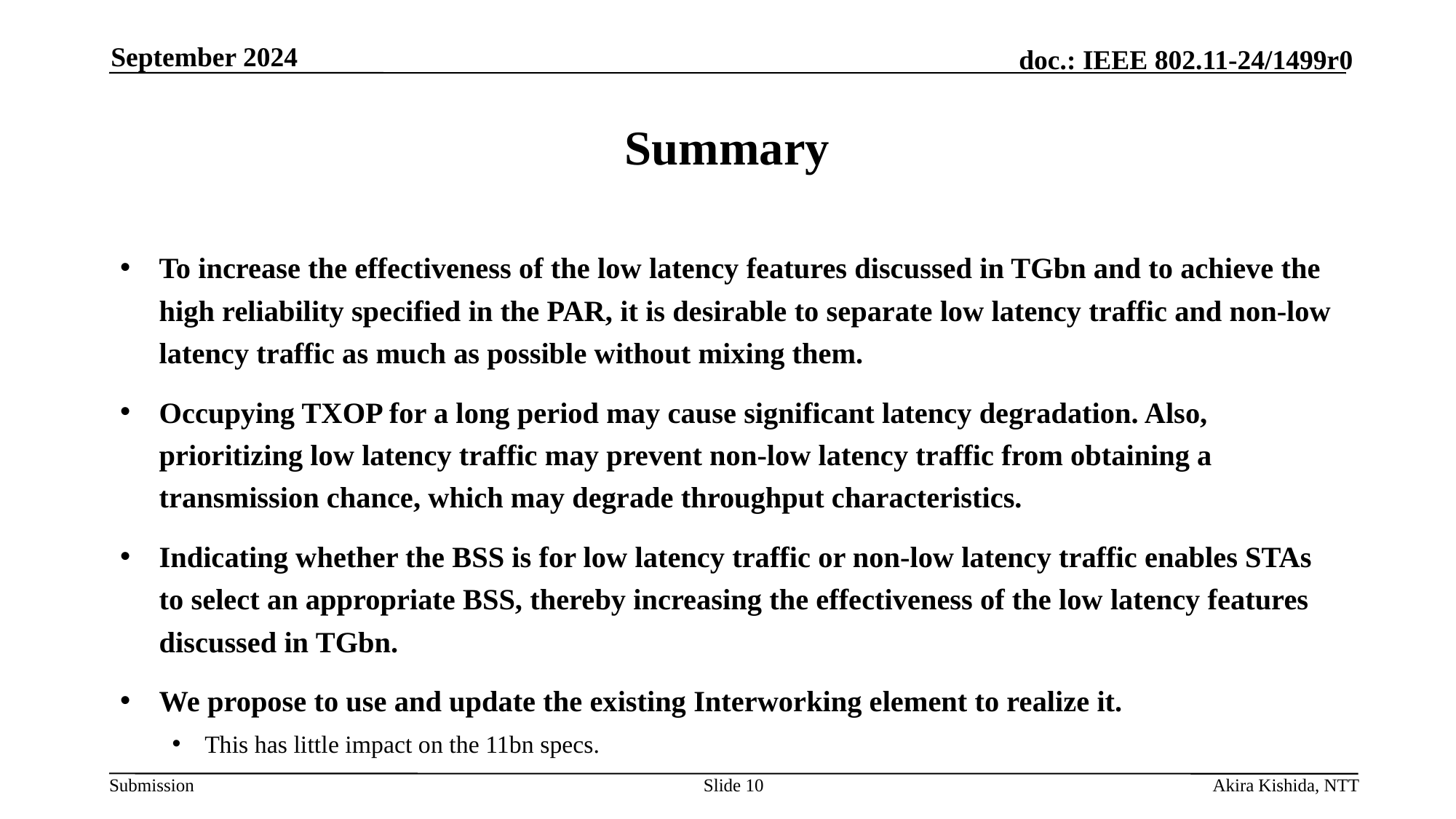

September 2024
# Summary
To increase the effectiveness of the low latency features discussed in TGbn and to achieve the high reliability specified in the PAR, it is desirable to separate low latency traffic and non-low latency traffic as much as possible without mixing them.
Occupying TXOP for a long period may cause significant latency degradation. Also, prioritizing low latency traffic may prevent non-low latency traffic from obtaining a transmission chance, which may degrade throughput characteristics.
Indicating whether the BSS is for low latency traffic or non-low latency traffic enables STAs to select an appropriate BSS, thereby increasing the effectiveness of the low latency features discussed in TGbn.
We propose to use and update the existing Interworking element to realize it.
This has little impact on the 11bn specs.
Slide 10
Akira Kishida, NTT